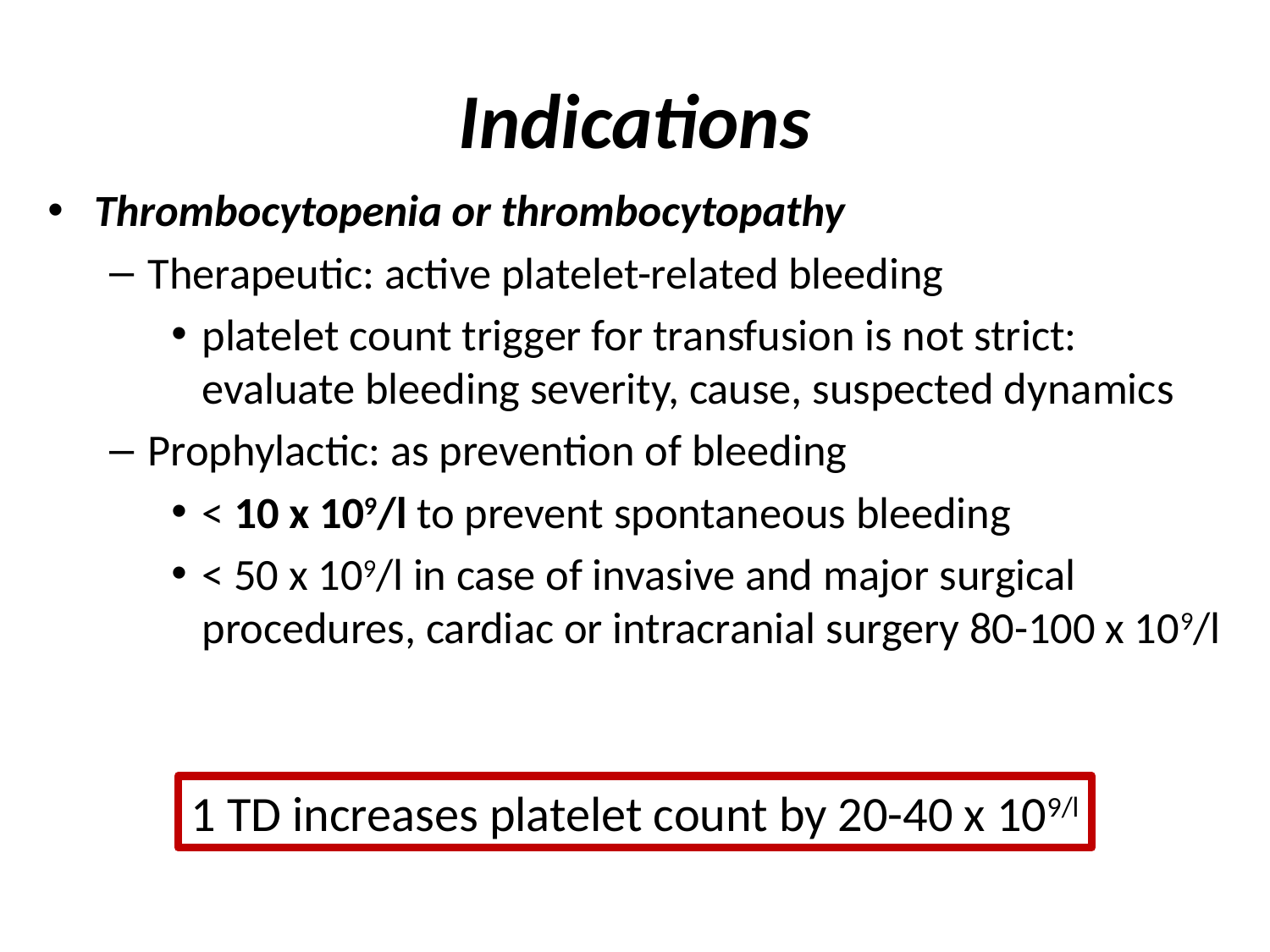

# Indications
Thrombocytopenia or thrombocytopathy
Therapeutic: active platelet-related bleeding
platelet count trigger for transfusion is not strict: evaluate bleeding severity, cause, suspected dynamics
Prophylactic: as prevention of bleeding
< 10 x 109/l to prevent spontaneous bleeding
< 50 x 109/l in case of invasive and major surgical procedures, cardiac or intracranial surgery 80-100 x 109/l

1 TD increases platelet count by 20-40 x 109/l